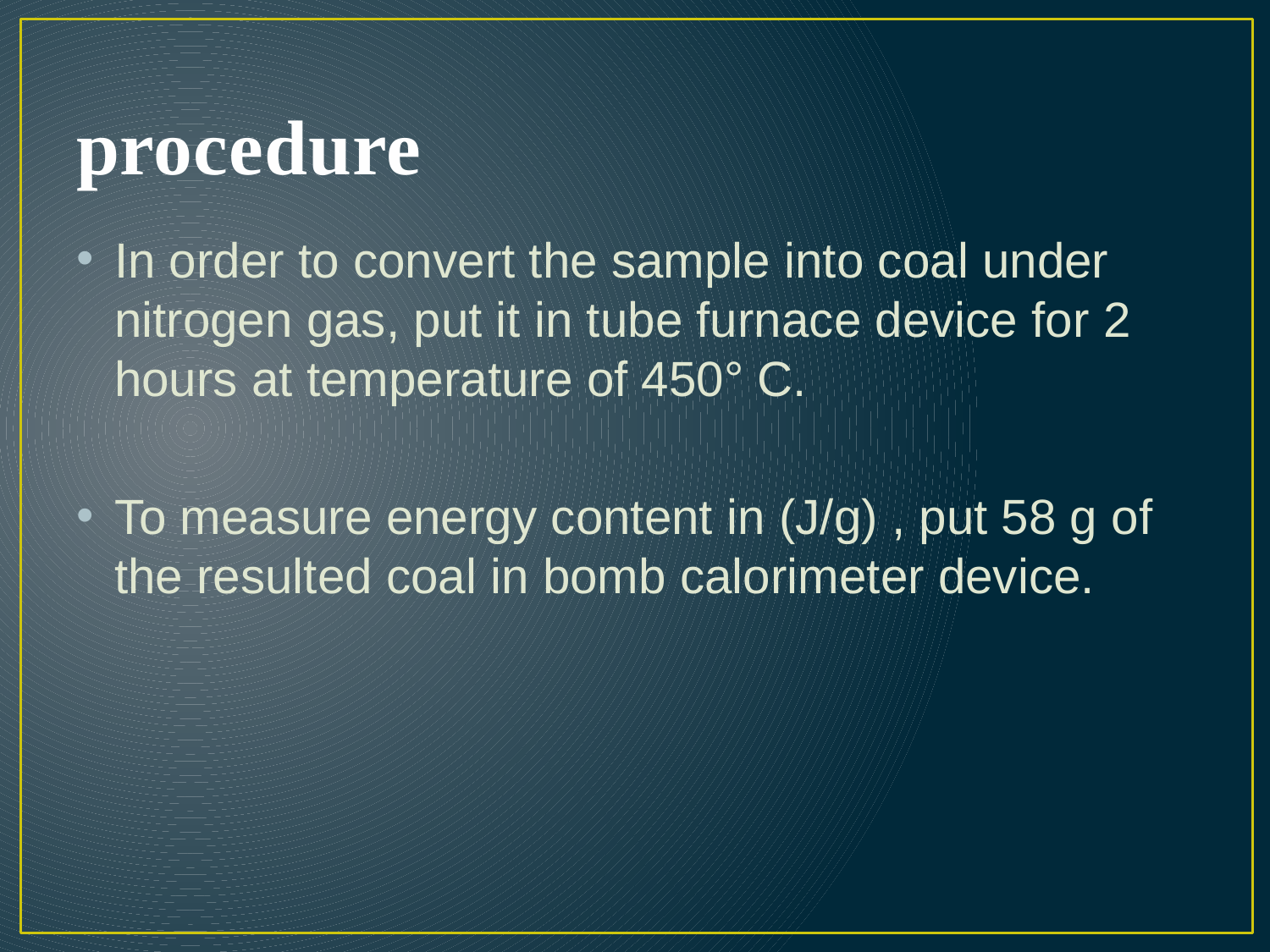

# procedure
In order to convert the sample into coal under nitrogen gas, put it in tube furnace device for 2 hours at temperature of 450° C.

To measure energy content in (J/g) , put 58 g of the resulted coal in bomb calorimeter device.